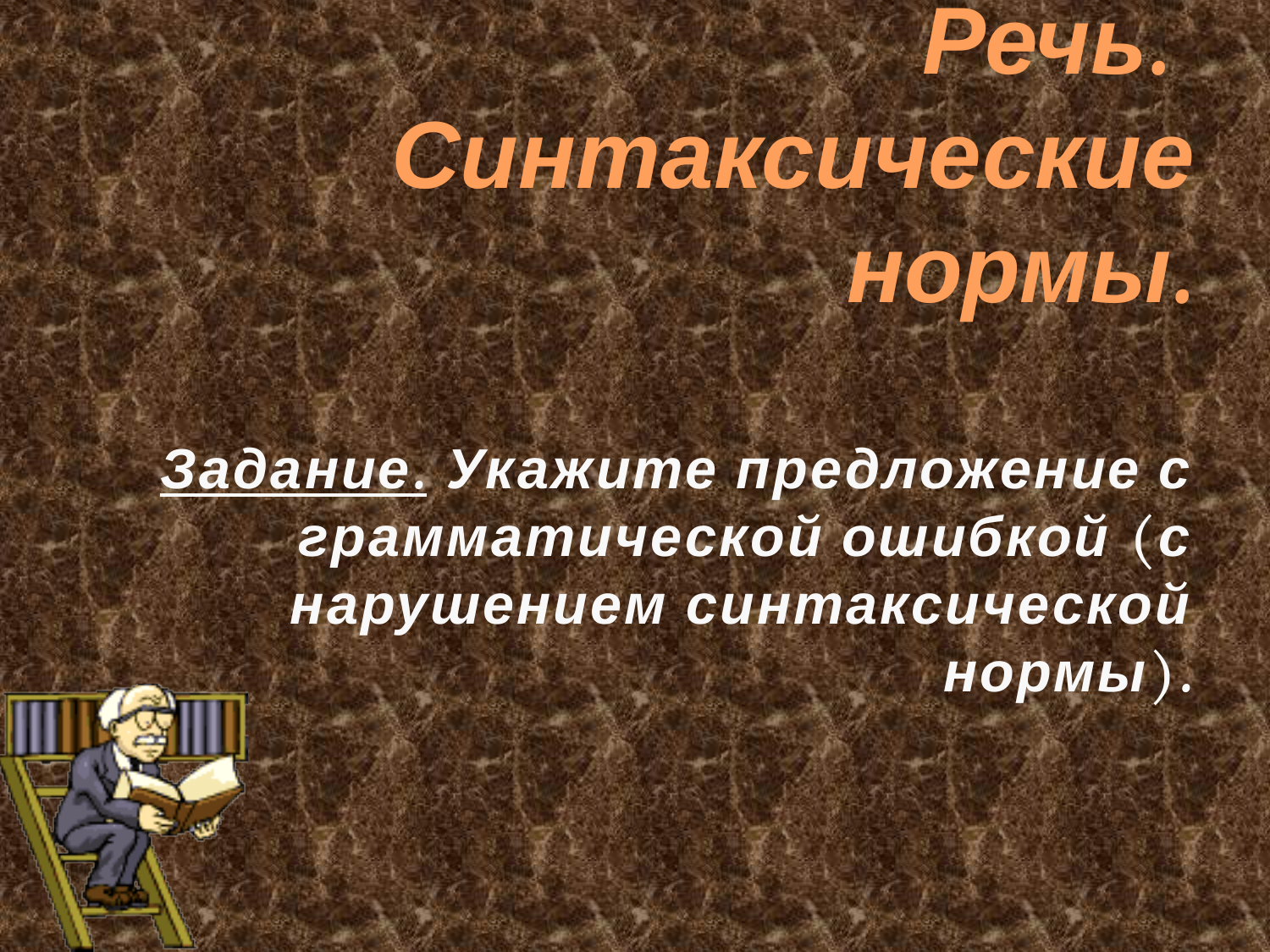

# Речь. Синтаксические нормы.
Задание. Укажите предложение с грамматической ошибкой (с нарушением синтаксической нормы).